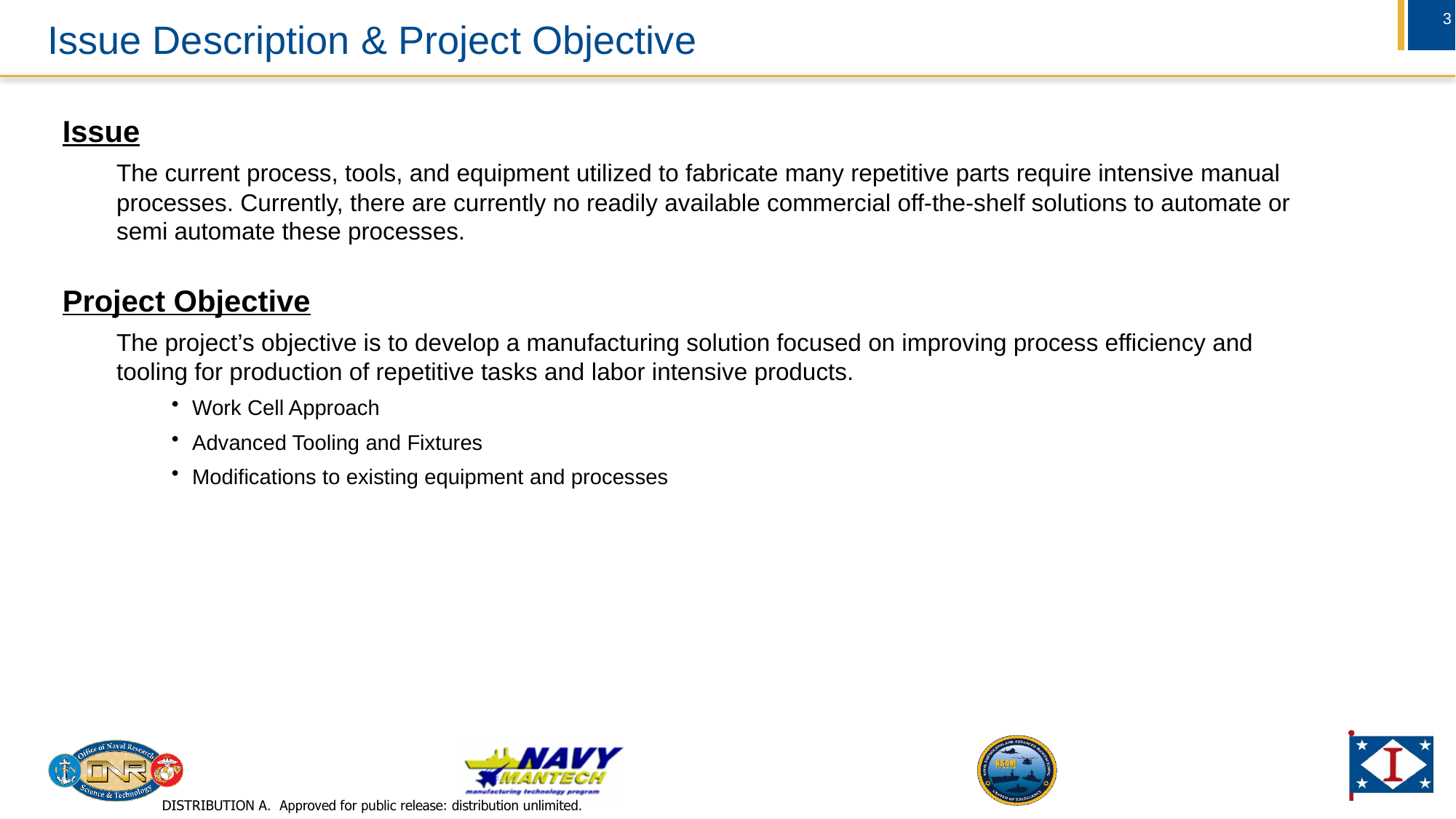

# Issue Description & Project Objective
Issue
The current process, tools, and equipment utilized to fabricate many repetitive parts require intensive manual processes. Currently, there are currently no readily available commercial off-the-shelf solutions to automate or semi automate these processes.
Project Objective
The project’s objective is to develop a manufacturing solution focused on improving process efficiency and tooling for production of repetitive tasks and labor intensive products.
Work Cell Approach
Advanced Tooling and Fixtures
Modifications to existing equipment and processes